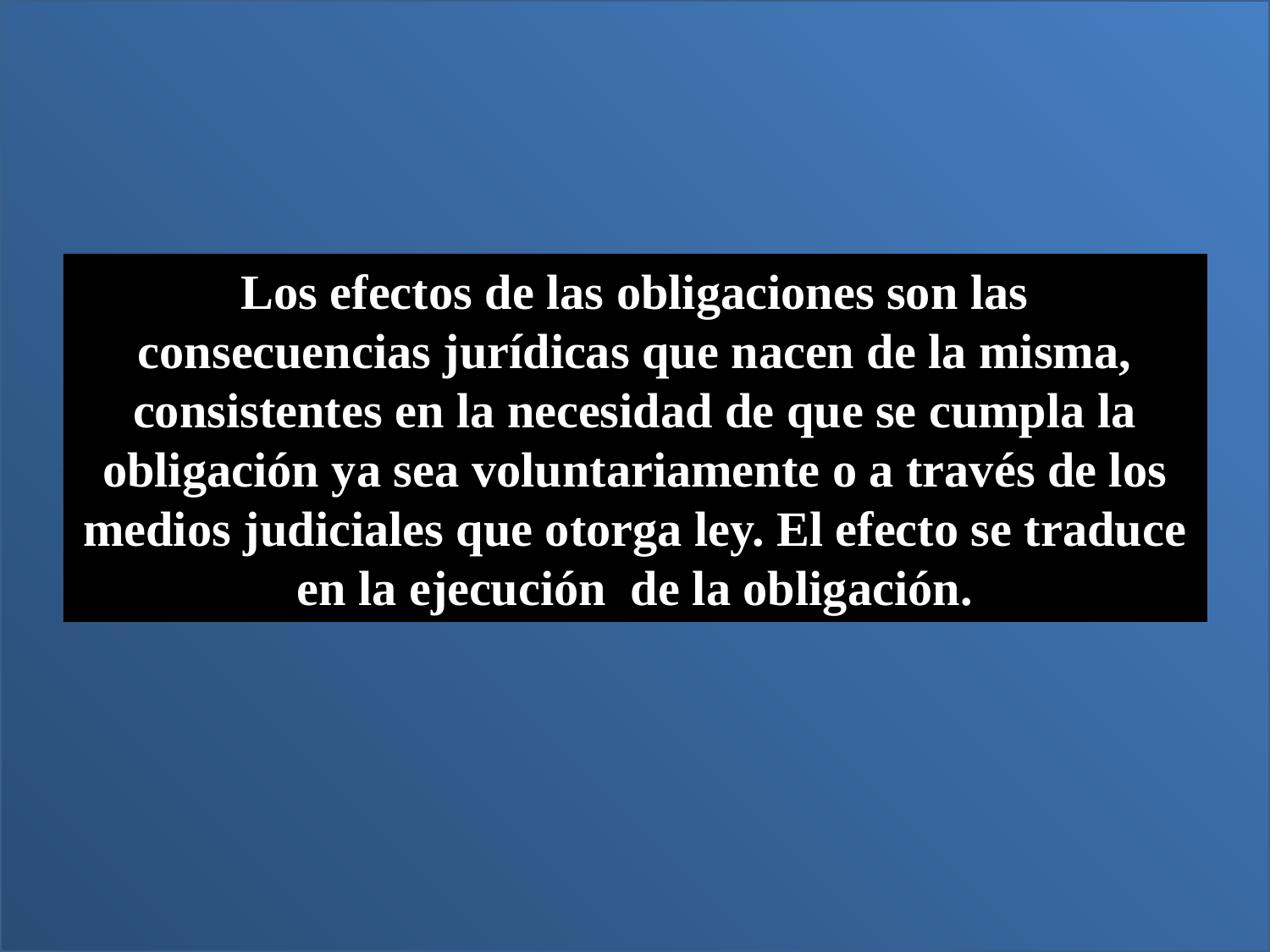

Los efectos de las obligaciones son las consecuencias jurídicas que nacen de la misma, consistentes en la necesidad de que se cumpla la obligación ya sea voluntariamente o a través de los medios judiciales que otorga ley. El efecto se traduce en la ejecución  de la obligación.